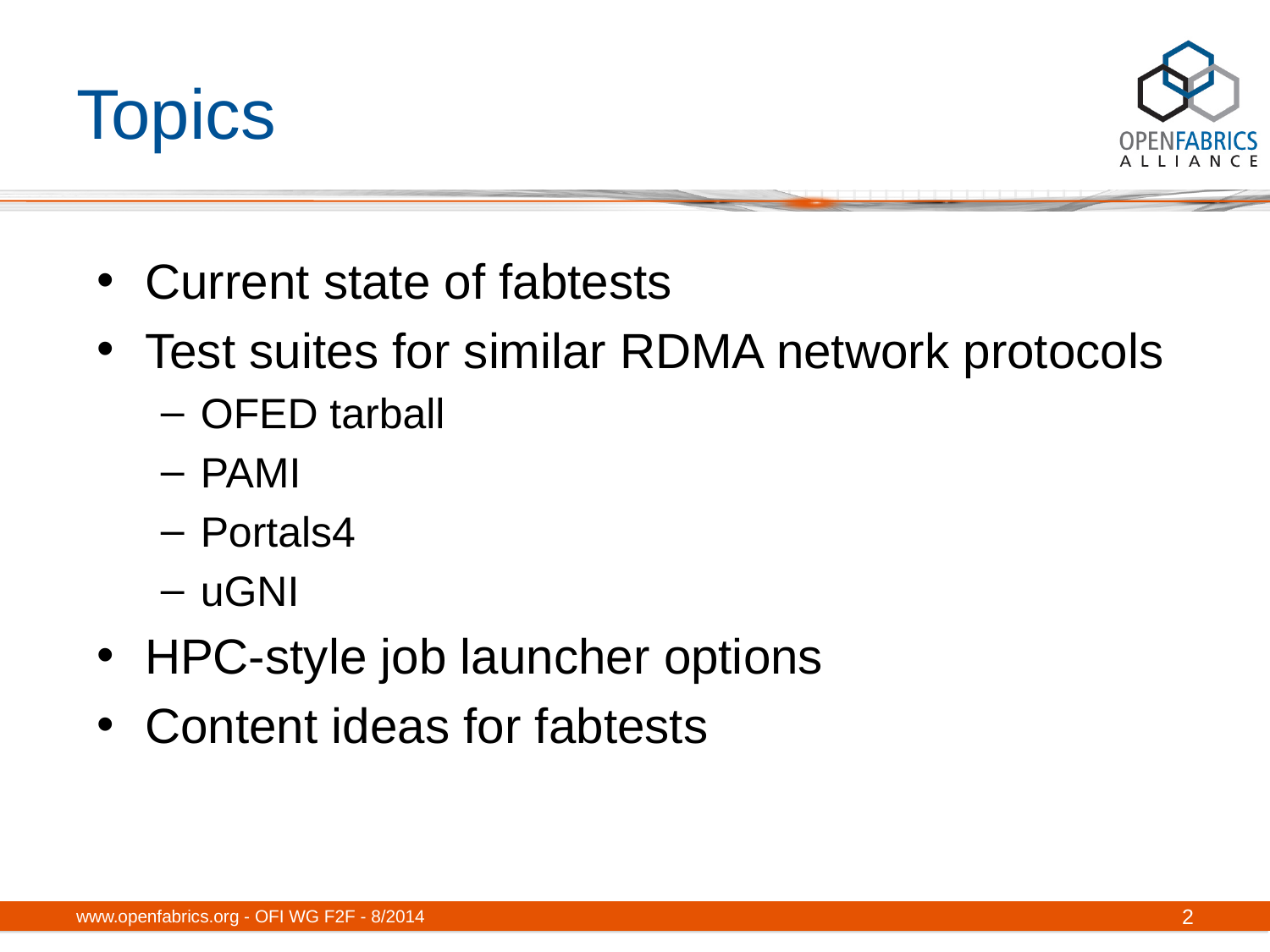

# Topics
Current state of fabtests
Test suites for similar RDMA network protocols
OFED tarball
PAMI
Portals4
uGNI
HPC-style job launcher options
Content ideas for fabtests
www.openfabrics.org - OFI WG F2F - 8/2014
2